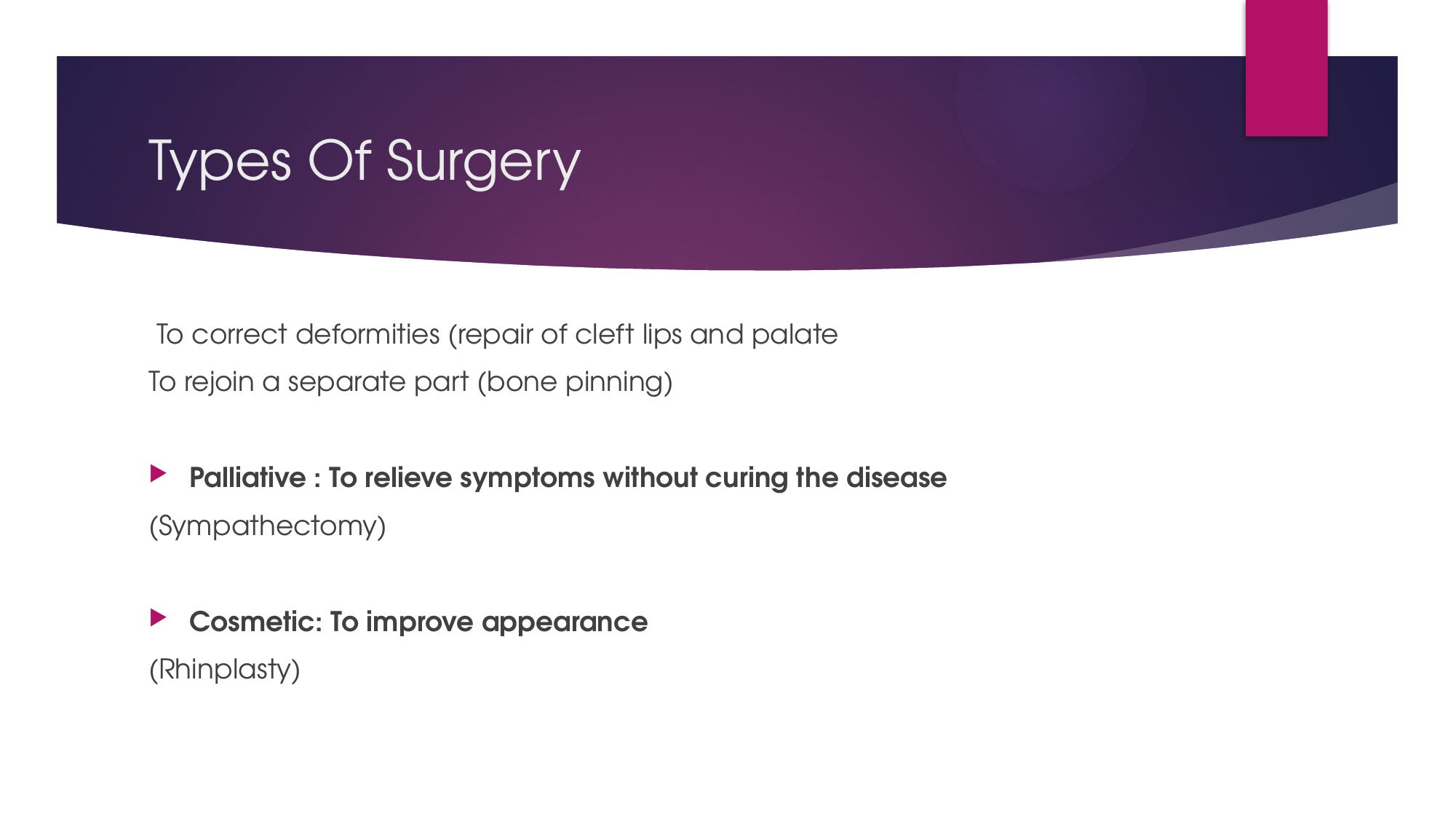

# Types Of Surgery
 To correct deformities (repair of cleft lips and palate
To rejoin a separate part (bone pinning)

Palliative : To relieve symptoms without curing the disease
(Sympathectomy)

Cosmetic: To improve appearance
(Rhinplasty)